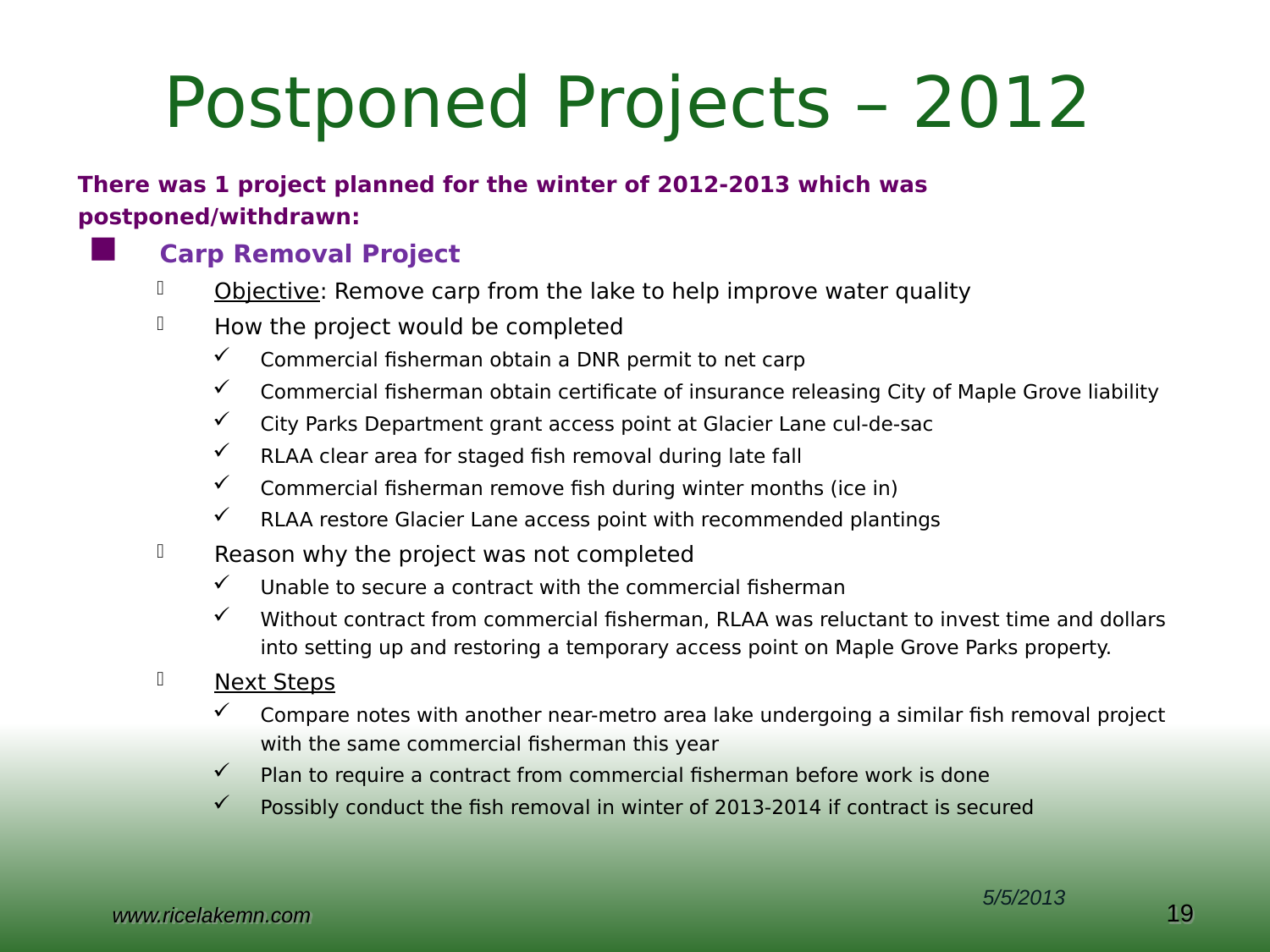

# Postponed Projects – 2012
There was 1 project planned for the winter of 2012-2013 which was postponed/withdrawn:
Carp Removal Project
Objective: Remove carp from the lake to help improve water quality
How the project would be completed
Commercial fisherman obtain a DNR permit to net carp
Commercial fisherman obtain certificate of insurance releasing City of Maple Grove liability
City Parks Department grant access point at Glacier Lane cul-de-sac
RLAA clear area for staged fish removal during late fall
Commercial fisherman remove fish during winter months (ice in)
RLAA restore Glacier Lane access point with recommended plantings
Reason why the project was not completed
Unable to secure a contract with the commercial fisherman
Without contract from commercial fisherman, RLAA was reluctant to invest time and dollars into setting up and restoring a temporary access point on Maple Grove Parks property.
Next Steps
Compare notes with another near-metro area lake undergoing a similar fish removal project with the same commercial fisherman this year
Plan to require a contract from commercial fisherman before work is done
Possibly conduct the fish removal in winter of 2013-2014 if contract is secured
www.ricelakemn.com
19
5/5/2013